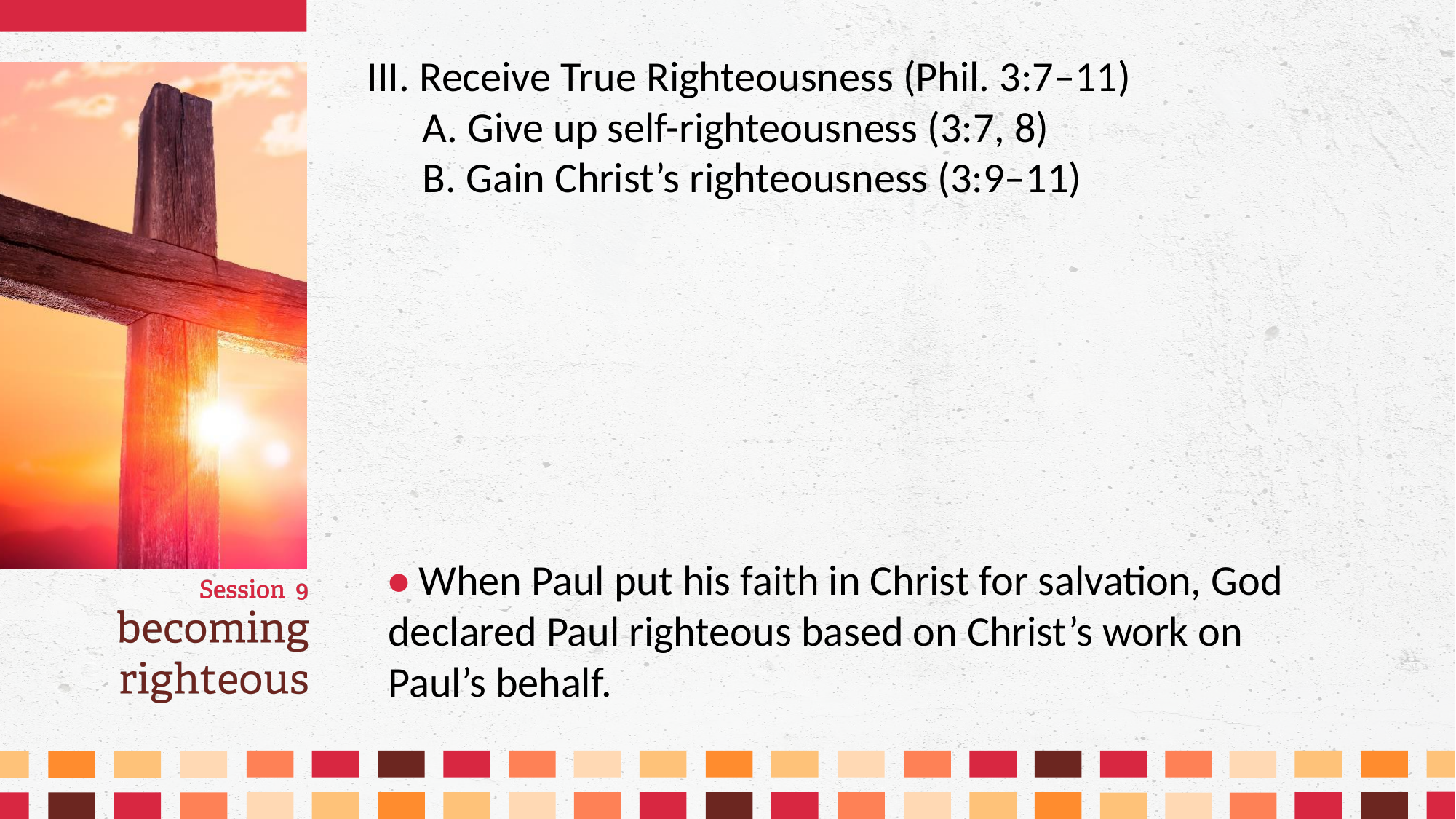

III. Receive True Righteousness (Phil. 3:7–11)
	A. Give up self-righteousness (3:7, 8)
	B. Gain Christ’s righteousness (3:9–11)
• When Paul put his faith in Christ for salvation, God declared Paul righteous based on Christ’s work on Paul’s behalf.